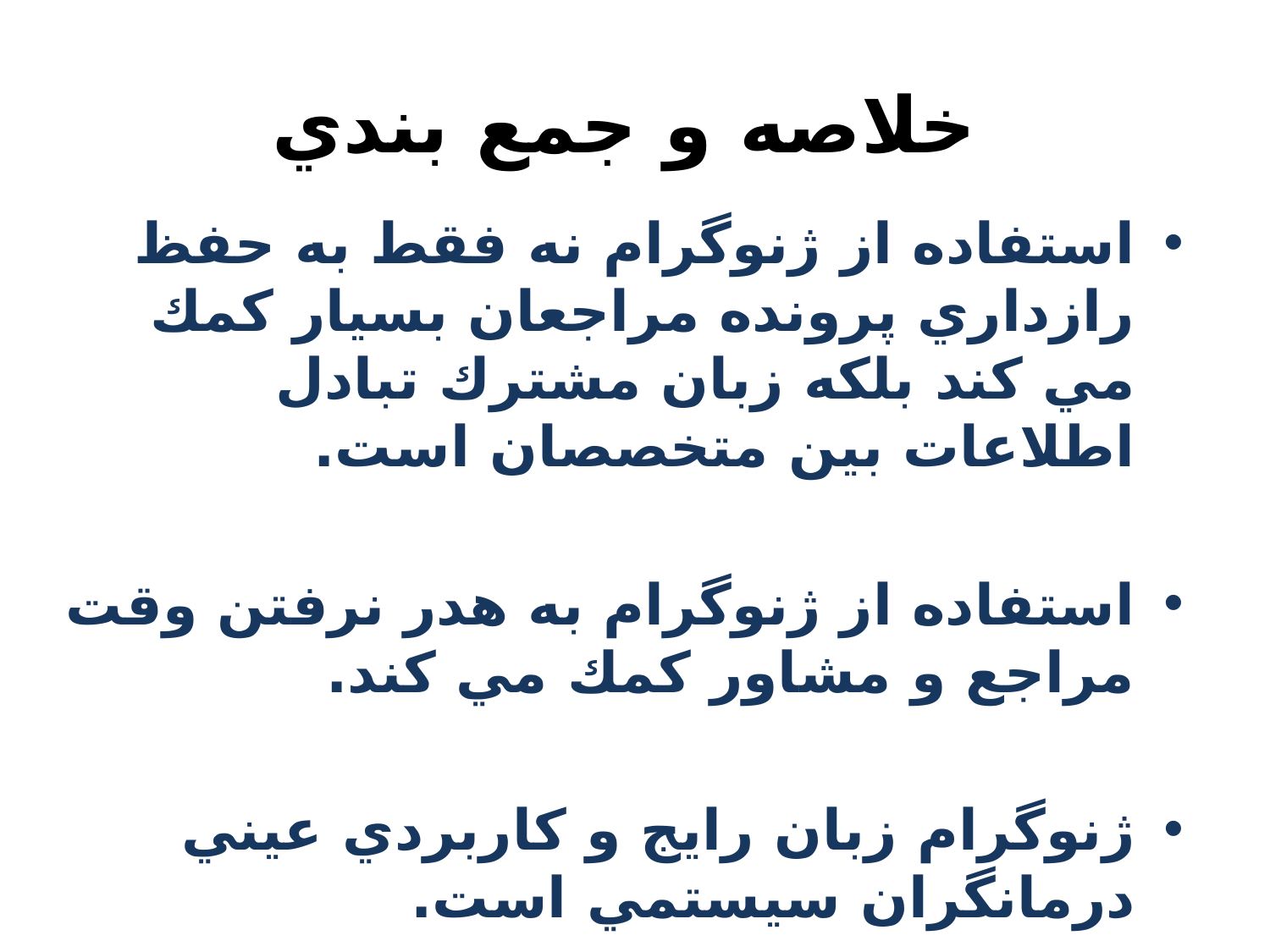

# خلاصه و جمع بندي
استفاده از ژنوگرام نه فقط به حفظ رازداري پرونده مراجعان بسيار كمك مي كند بلكه زبان مشترك تبادل اطلاعات بين متخصصان است.

استفاده از ژنوگرام به هدر نرفتن وقت مراجع و مشاور كمك مي كند.

ژنوگرام زبان رايج و كاربردي عيني درمانگران سيستمي است.